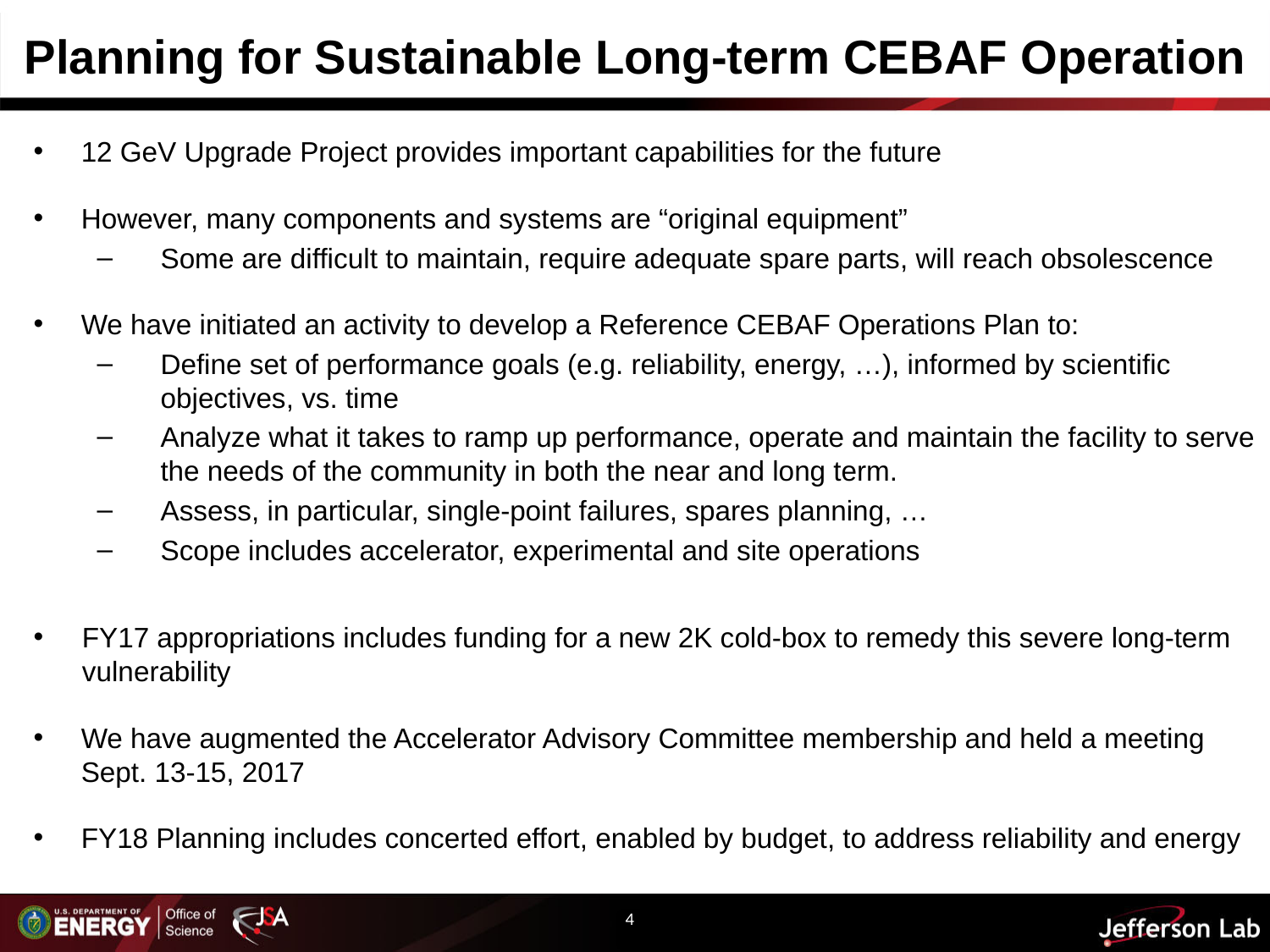

# Planning for Sustainable Long-term CEBAF Operation
12 GeV Upgrade Project provides important capabilities for the future

However, many components and systems are “original equipment”
Some are difficult to maintain, require adequate spare parts, will reach obsolescence

We have initiated an activity to develop a Reference CEBAF Operations Plan to:
Define set of performance goals (e.g. reliability, energy, …), informed by scientific objectives, vs. time
Analyze what it takes to ramp up performance, operate and maintain the facility to serve the needs of the community in both the near and long term.
Assess, in particular, single-point failures, spares planning, …
Scope includes accelerator, experimental and site operations

FY17 appropriations includes funding for a new 2K cold-box to remedy this severe long-term vulnerability

We have augmented the Accelerator Advisory Committee membership and held a meeting Sept. 13-15, 2017

FY18 Planning includes concerted effort, enabled by budget, to address reliability and energy